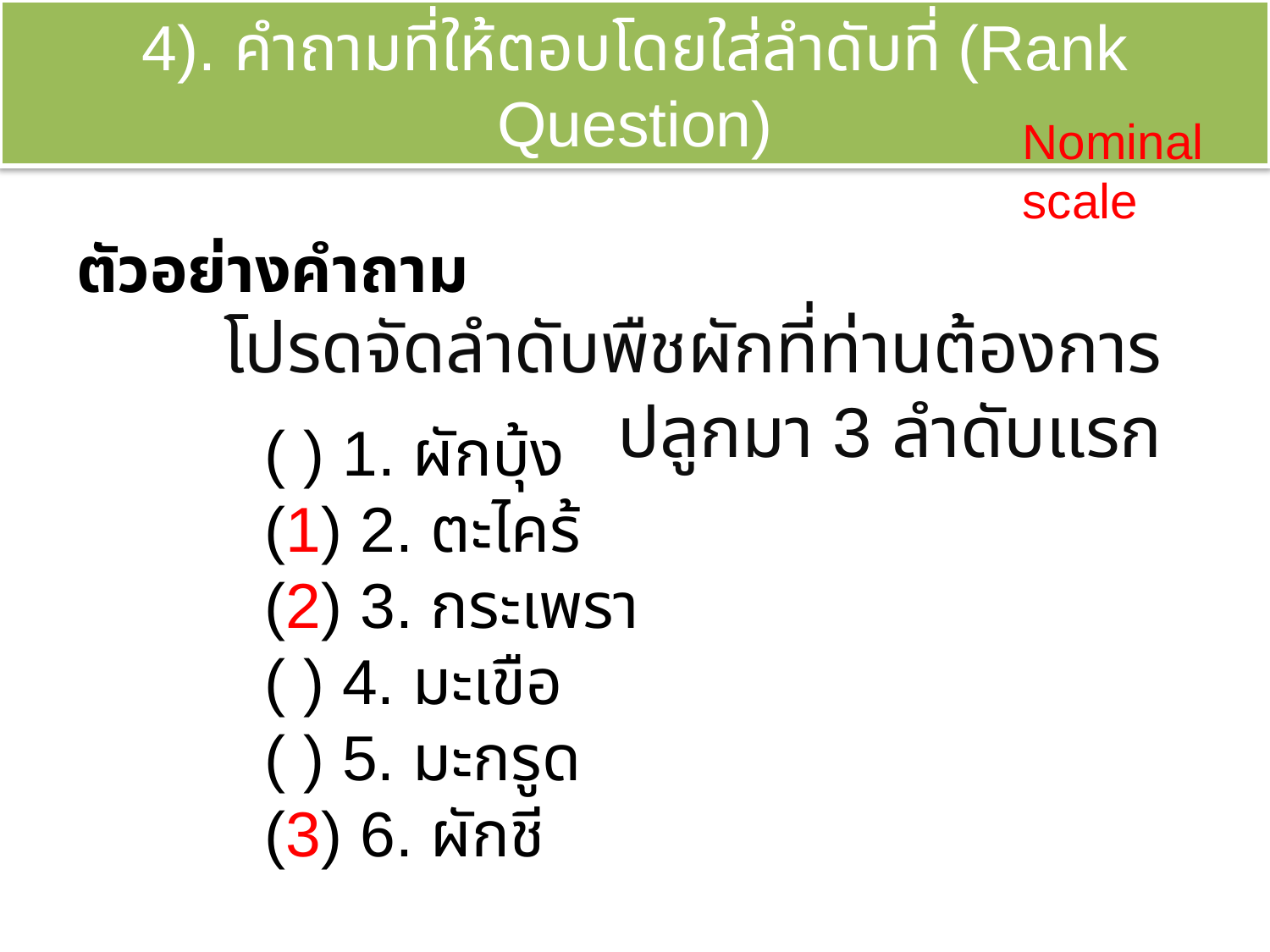

# 4). คำถามที่ให้ตอบโดยใส่ลำดับที่ (Rank Question)
Nominal scale
ตัวอย่างคำถาม

โปรดจัดลำดับพืชผักที่ท่านต้องการปลูกมา 3 ลำดับแรก
 ( ) 1. ผักบุ้ง
 (1) 2. ตะไคร้
 (2) 3. กระเพรา
 ( ) 4. มะเขือ
 ( ) 5. มะกรูด
 (3) 6. ผักชี